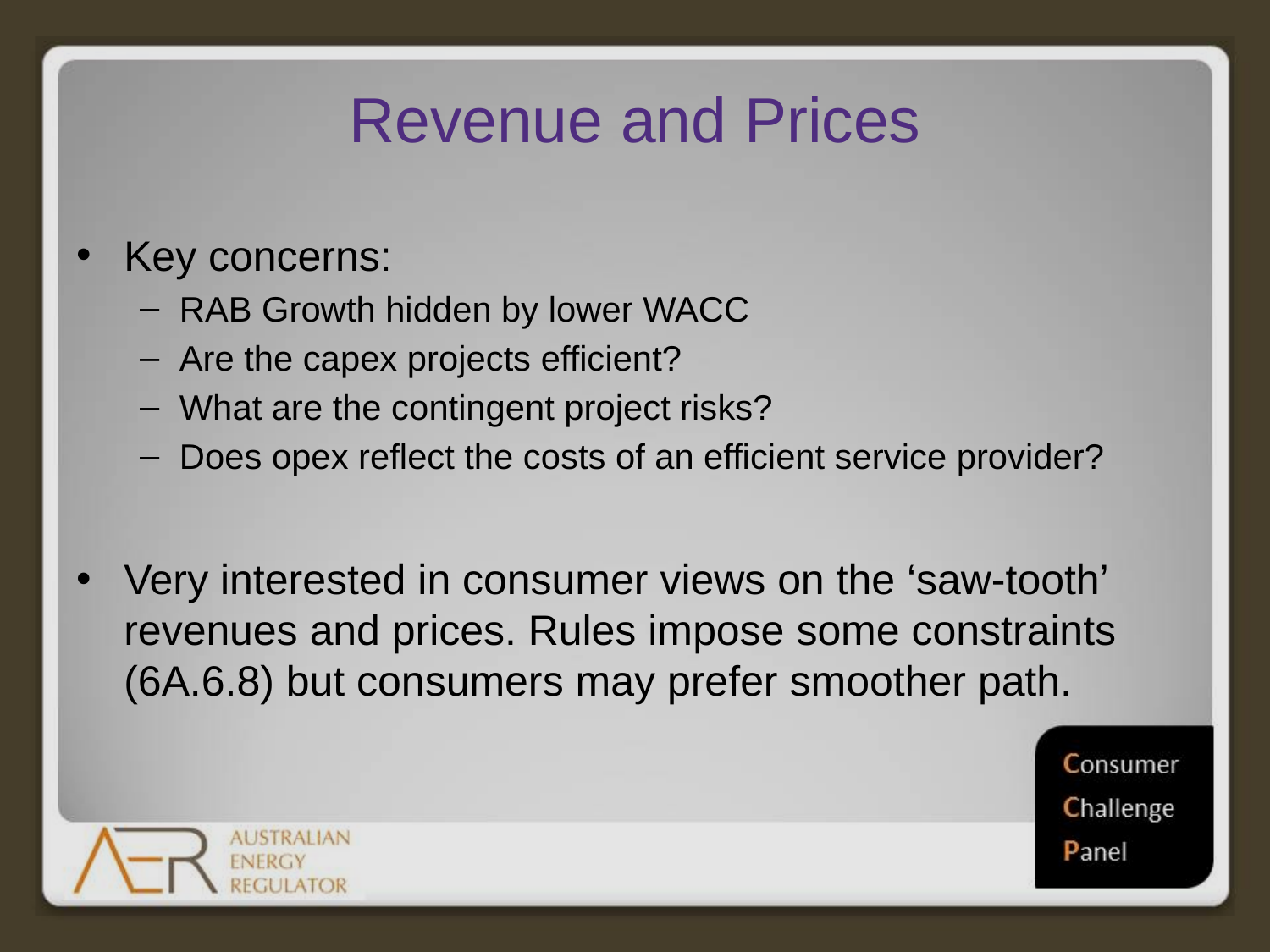

# Revenue and Prices
Key concerns:
RAB Growth hidden by lower WACC
Are the capex projects efficient?
What are the contingent project risks?
Does opex reflect the costs of an efficient service provider?

Very interested in consumer views on the ‘saw-tooth’ revenues and prices. Rules impose some constraints (6A.6.8) but consumers may prefer smoother path.